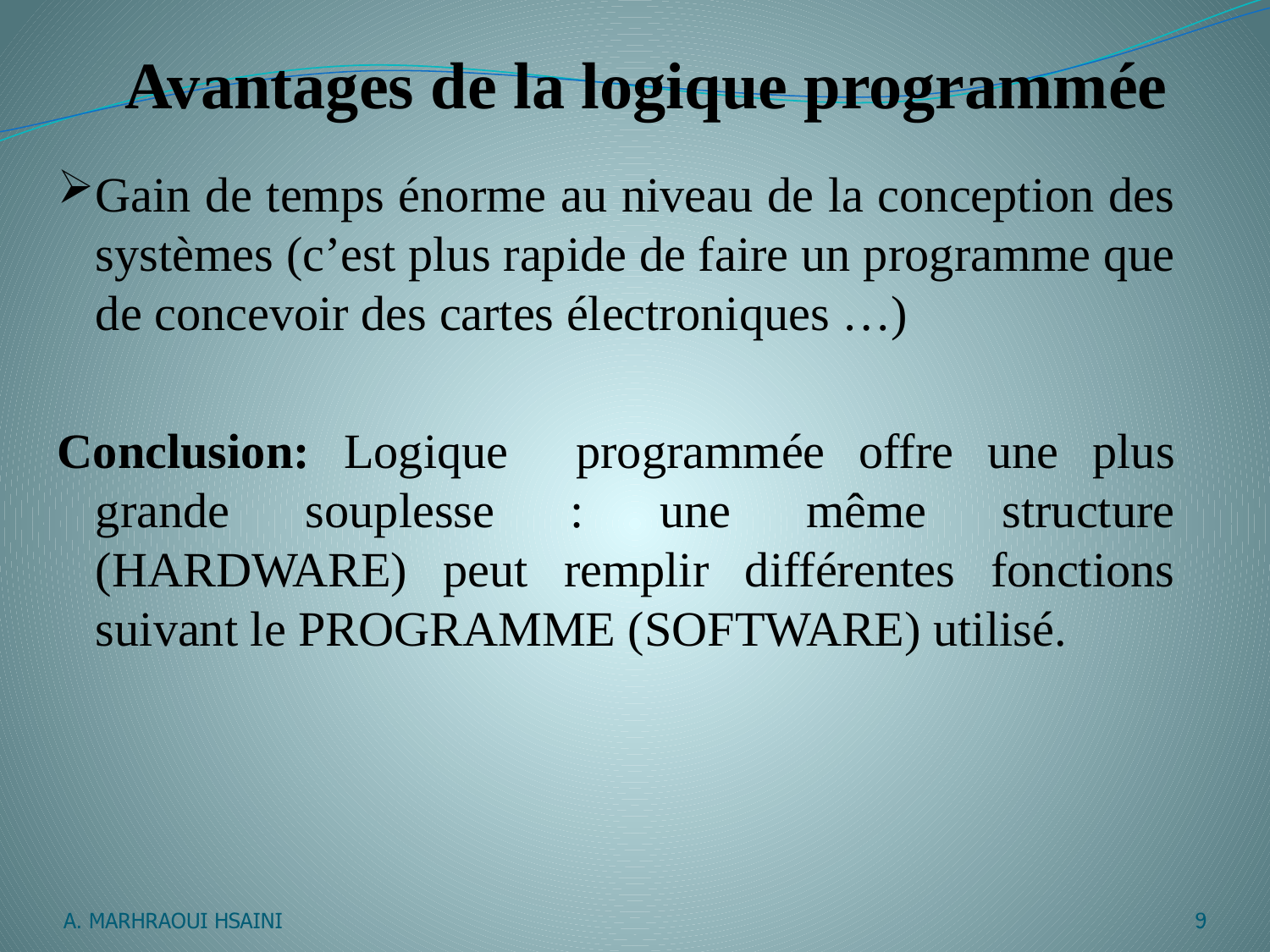

# Avantages de la logique programmée
Gain de temps énorme au niveau de la conception des systèmes (c’est plus rapide de faire un programme que de concevoir des cartes électroniques …)

Conclusion: Logique  programmée offre une plus grande souplesse : une même structure (HARDWARE) peut remplir différentes fonctions suivant le PROGRAMME (SOFTWARE) utilisé.

A. MARHRAOUI HSAINI
9